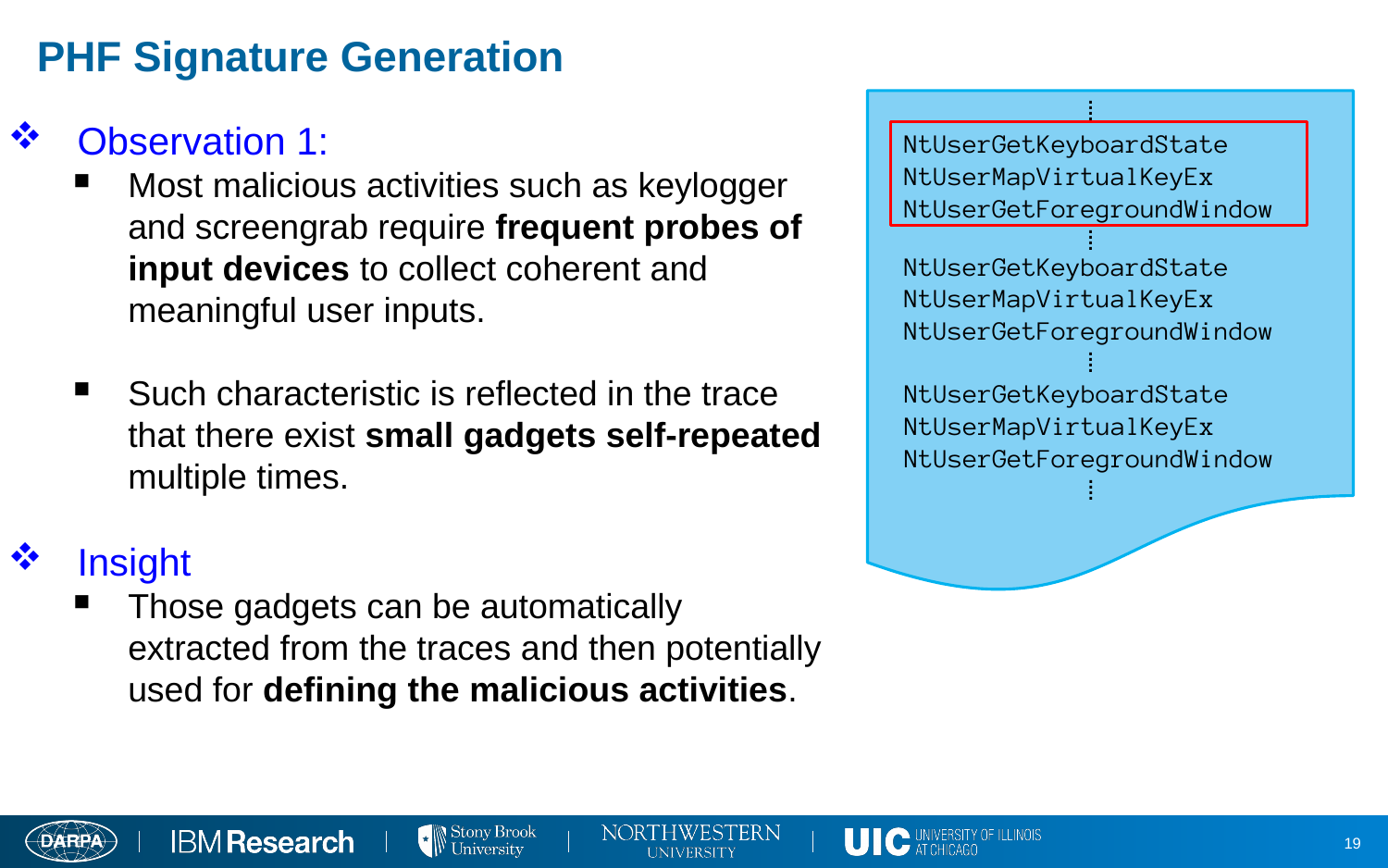

# PHF Signature Generation
                        ⁞
NtUserGetKeyboardState
NtUserMapVirtualKeyEx
NtUserGetForegroundWindow
                        ⁞

NtUserGetKeyboardState
NtUserMapVirtualKeyEx
NtUserGetForegroundWindow
                        ⁞
NtUserGetKeyboardState
NtUserMapVirtualKeyEx
NtUserGetForegroundWindow
                        ⁞
Observation 1:
Most malicious activities such as keylogger and screengrab require frequent probes of input devices to collect coherent and meaningful user inputs.

Such characteristic is reflected in the trace that there exist small gadgets self-repeated multiple times.

Insight
Those gadgets can be automatically extracted from the traces and then potentially used for defining the malicious activities.